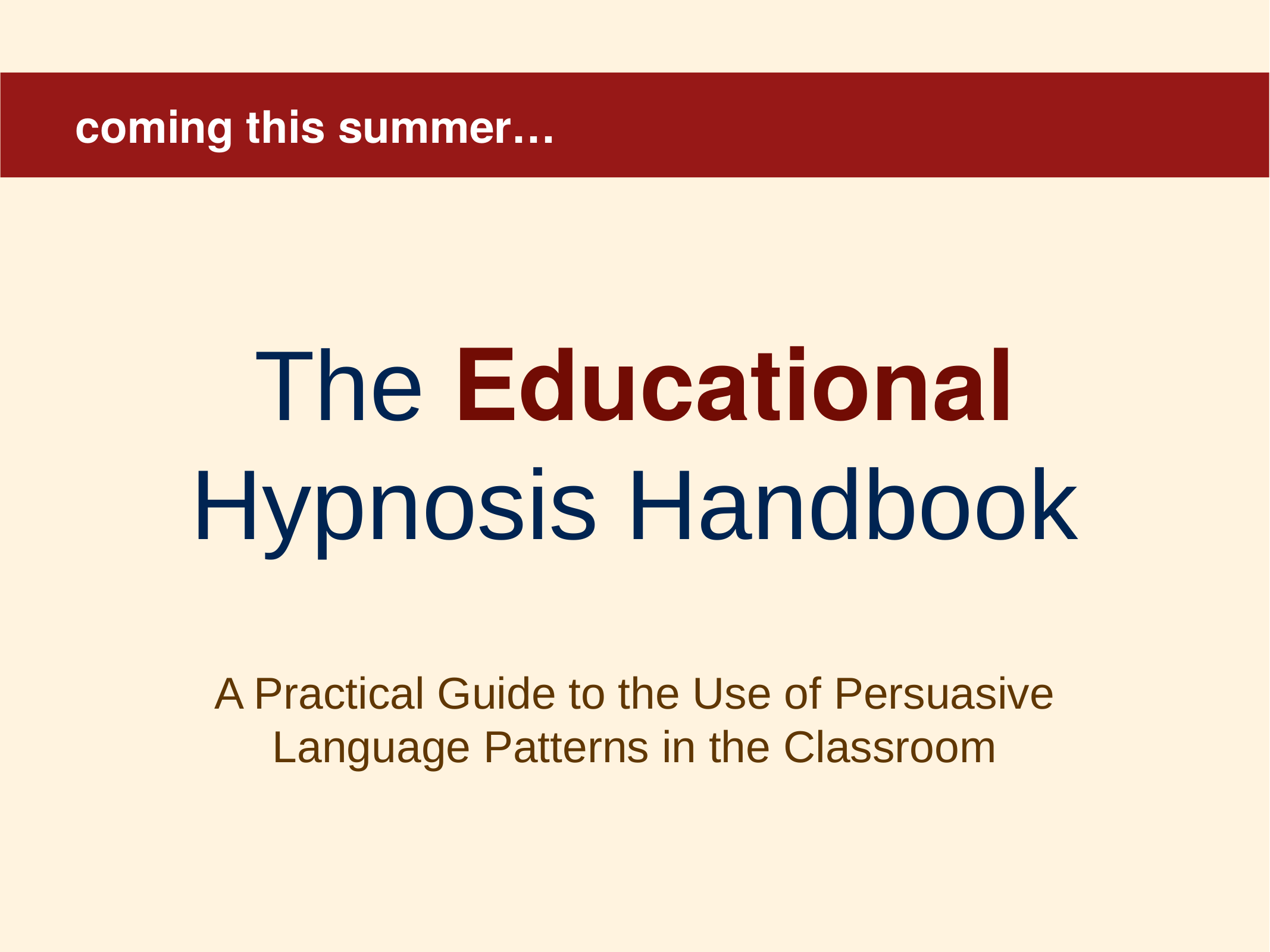

coming this summer…
# The Educational Hypnosis Handbook
A Practical Guide to the Use of Persuasive Language Patterns in the Classroom